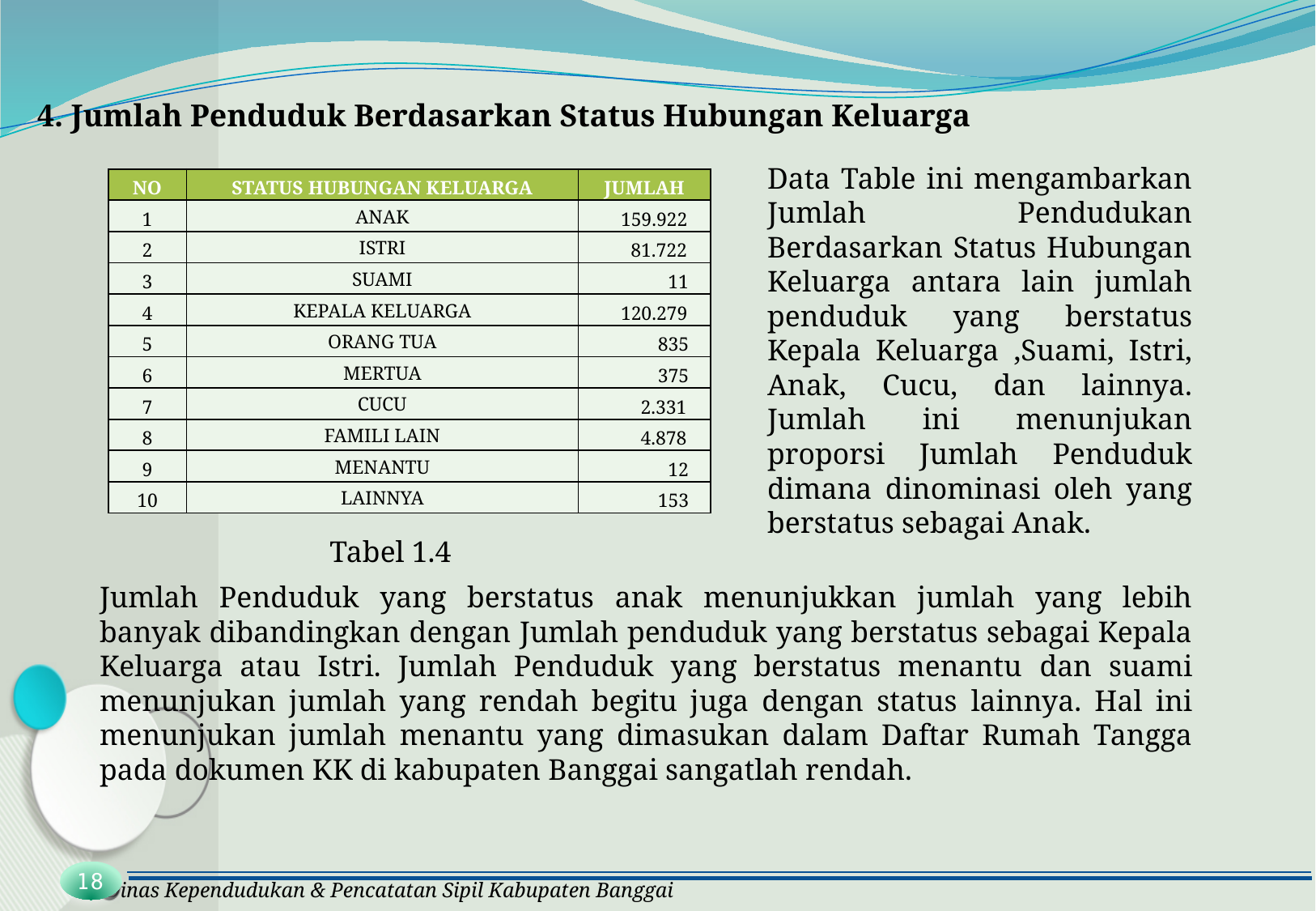

4. Jumlah Penduduk Berdasarkan Status Hubungan Keluarga
Data Table ini mengambarkan Jumlah Pendudukan Berdasarkan Status Hubungan Keluarga antara lain jumlah penduduk yang berstatus Kepala Keluarga ,Suami, Istri, Anak, Cucu, dan lainnya. Jumlah ini menunjukan proporsi Jumlah Penduduk dimana dinominasi oleh yang berstatus sebagai Anak.
| NO | STATUS HUBUNGAN KELUARGA | JUMLAH |
| --- | --- | --- |
| 1 | ANAK | 159.922 |
| 2 | ISTRI | 81.722 |
| 3 | SUAMI | 11 |
| 4 | KEPALA KELUARGA | 120.279 |
| 5 | ORANG TUA | 835 |
| 6 | MERTUA | 375 |
| 7 | CUCU | 2.331 |
| 8 | FAMILI LAIN | 4.878 |
| 9 | MENANTU | 12 |
| 10 | LAINNYA | 153 |
Tabel 1.4
Jumlah Penduduk yang berstatus anak menunjukkan jumlah yang lebih banyak dibandingkan dengan Jumlah penduduk yang berstatus sebagai Kepala Keluarga atau Istri. Jumlah Penduduk yang berstatus menantu dan suami menunjukan jumlah yang rendah begitu juga dengan status lainnya. Hal ini menunjukan jumlah menantu yang dimasukan dalam Daftar Rumah Tangga pada dokumen KK di kabupaten Banggai sangatlah rendah.
18
Dinas Kependudukan & Pencatatan Sipil Kabupaten Banggai